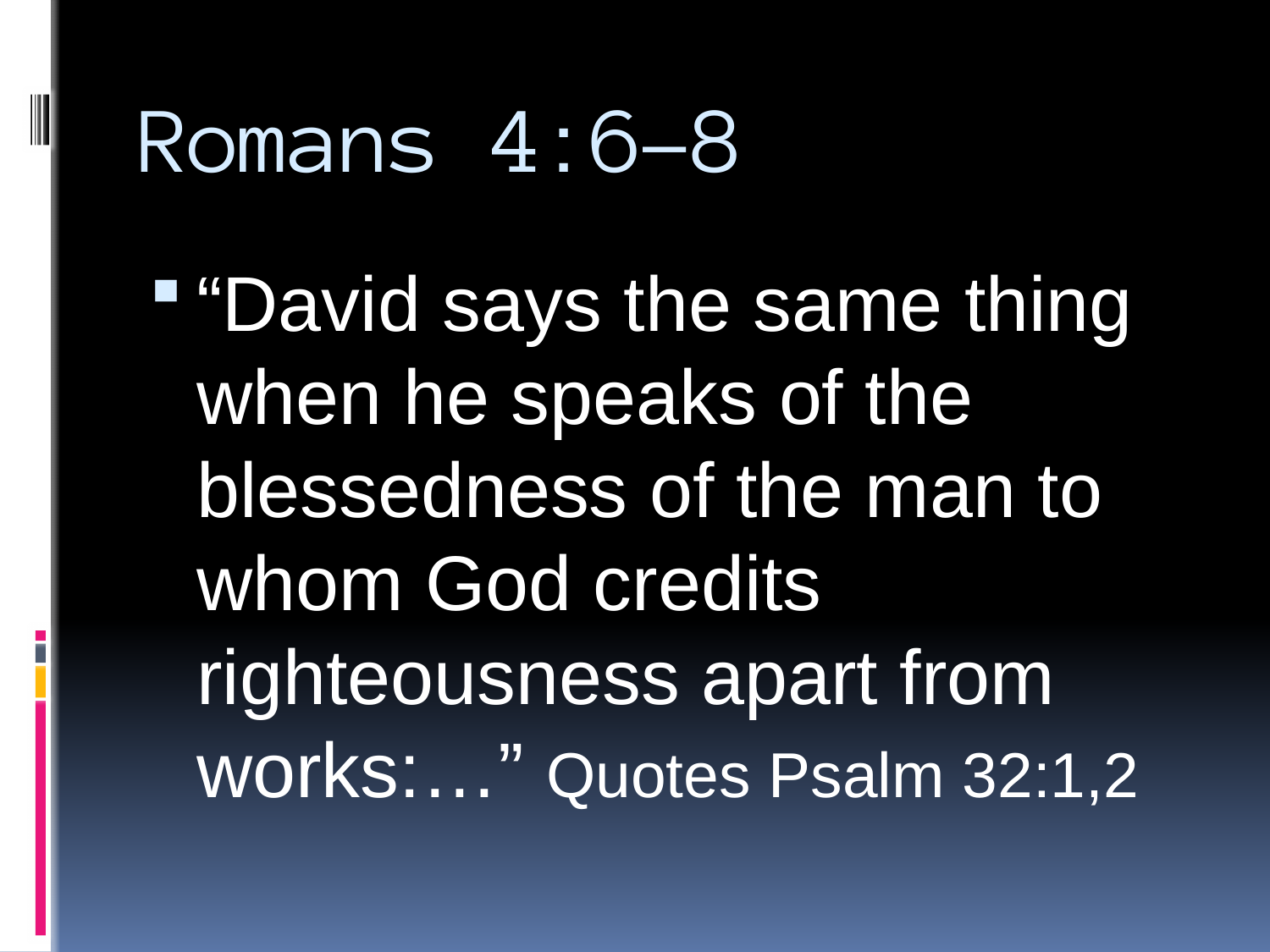

# Romans 4:6-8
“David says the same thing when he speaks of the blessedness of the man to whom God credits righteousness apart from works:…” Quotes Psalm 32:1,2